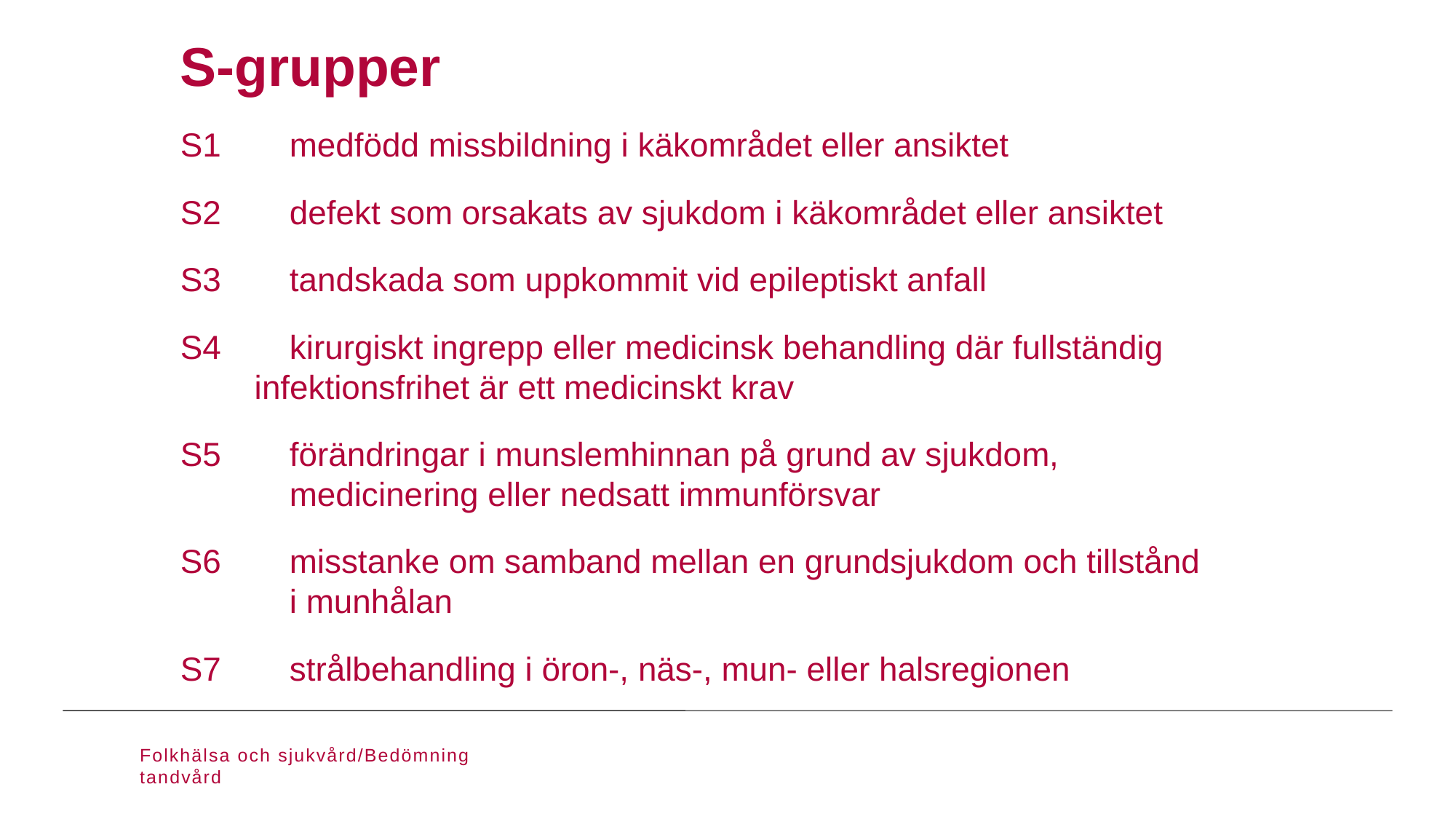

# S-grupper
S1	medfödd missbildning i käkområdet eller ansiktet
S2	defekt som orsakats av sjukdom i käkområdet eller ansiktet
S3	tandskada som uppkommit vid epileptiskt anfall
S4	kirurgiskt ingrepp eller medicinsk behandling där fullständig
        infektionsfrihet är ett medicinskt krav
S5	förändringar i munslemhinnan på grund av sjukdom,
	medicinering eller nedsatt immunförsvar
S6 	misstanke om samband mellan en grundsjukdom och tillstånd
	i munhålan
S7	strålbehandling i öron-, näs-, mun- eller halsregionen

Folkhälsa och sjukvård/Bedömning tandvård